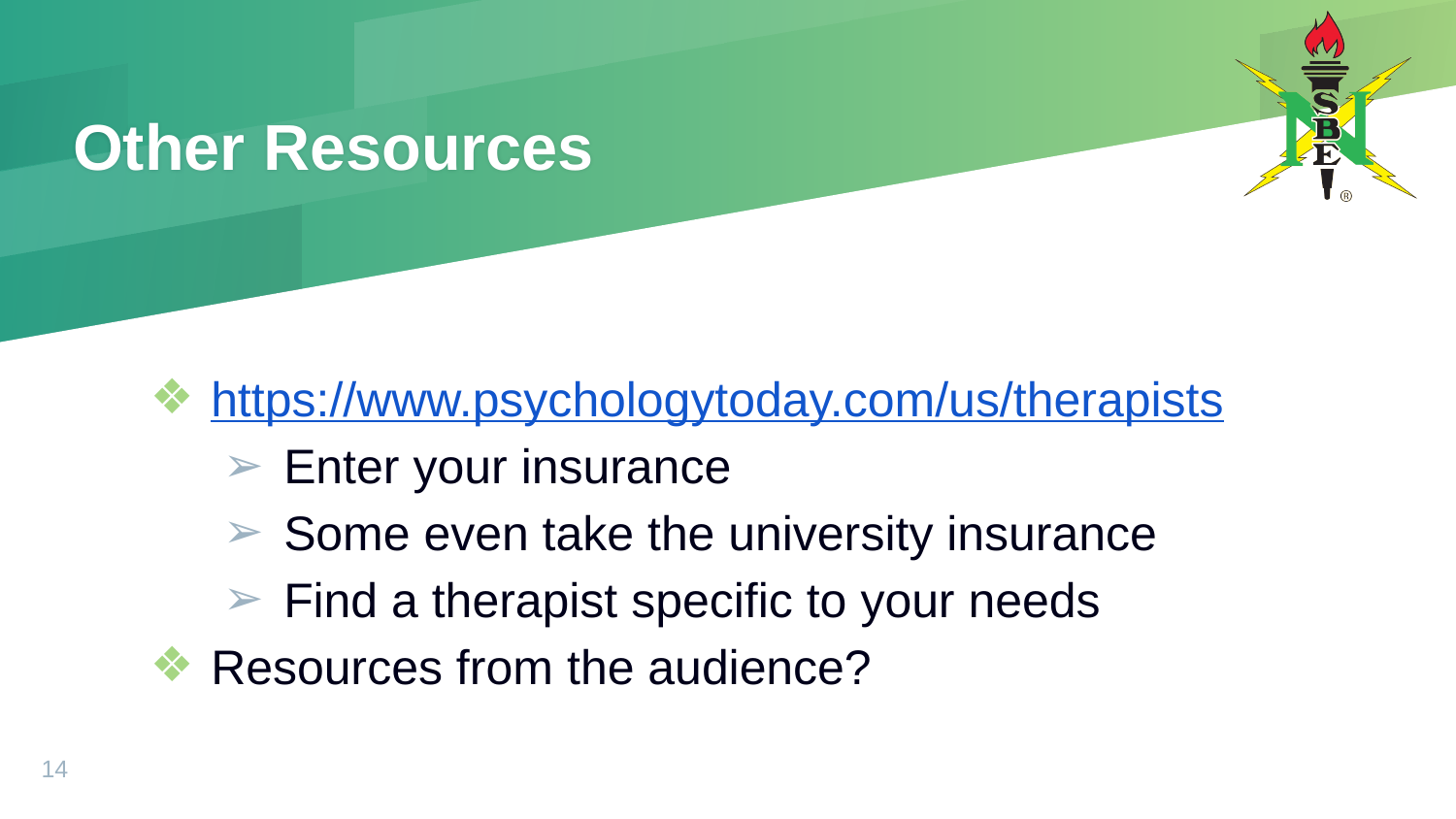

# Other Resources
https://www.psychologytoday.com/us/therapists
Enter your insurance
Some even take the university insurance
Find a therapist specific to your needs
Resources from the audience?
14